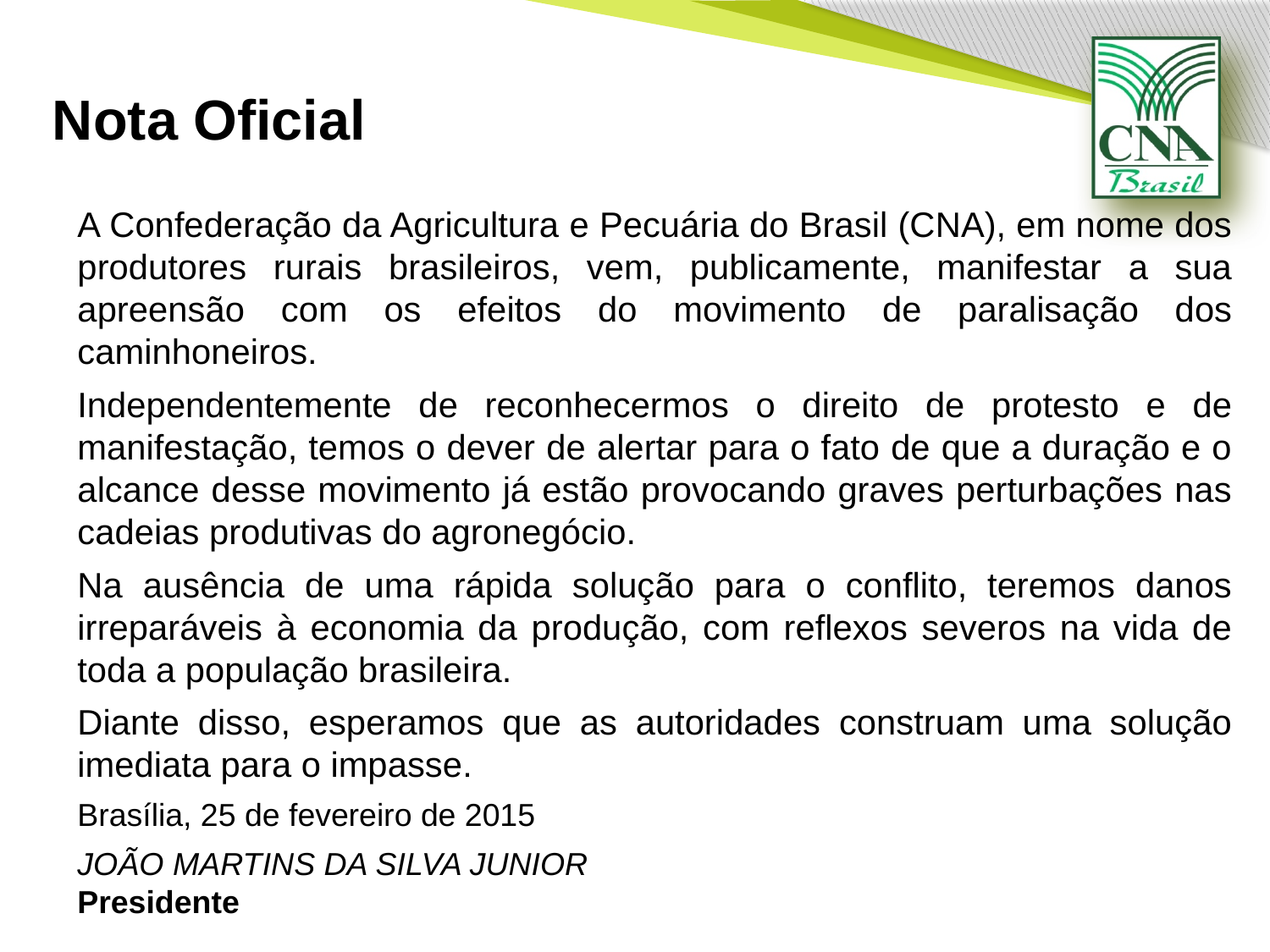

# Nota Oficial
A Confederação da Agricultura e Pecuária do Brasil (CNA), em nome dos produtores rurais brasileiros, vem, publicamente, manifestar a sua apreensão com os efeitos do movimento de paralisação dos caminhoneiros.
Independentemente de reconhecermos o direito de protesto e de manifestação, temos o dever de alertar para o fato de que a duração e o alcance desse movimento já estão provocando graves perturbações nas cadeias produtivas do agronegócio.
Na ausência de uma rápida solução para o conflito, teremos danos irreparáveis à economia da produção, com reflexos severos na vida de toda a população brasileira.
Diante disso, esperamos que as autoridades construam uma solução imediata para o impasse.
Brasília, 25 de fevereiro de 2015
JOÃO MARTINS DA SILVA JUNIOR 
Presidente